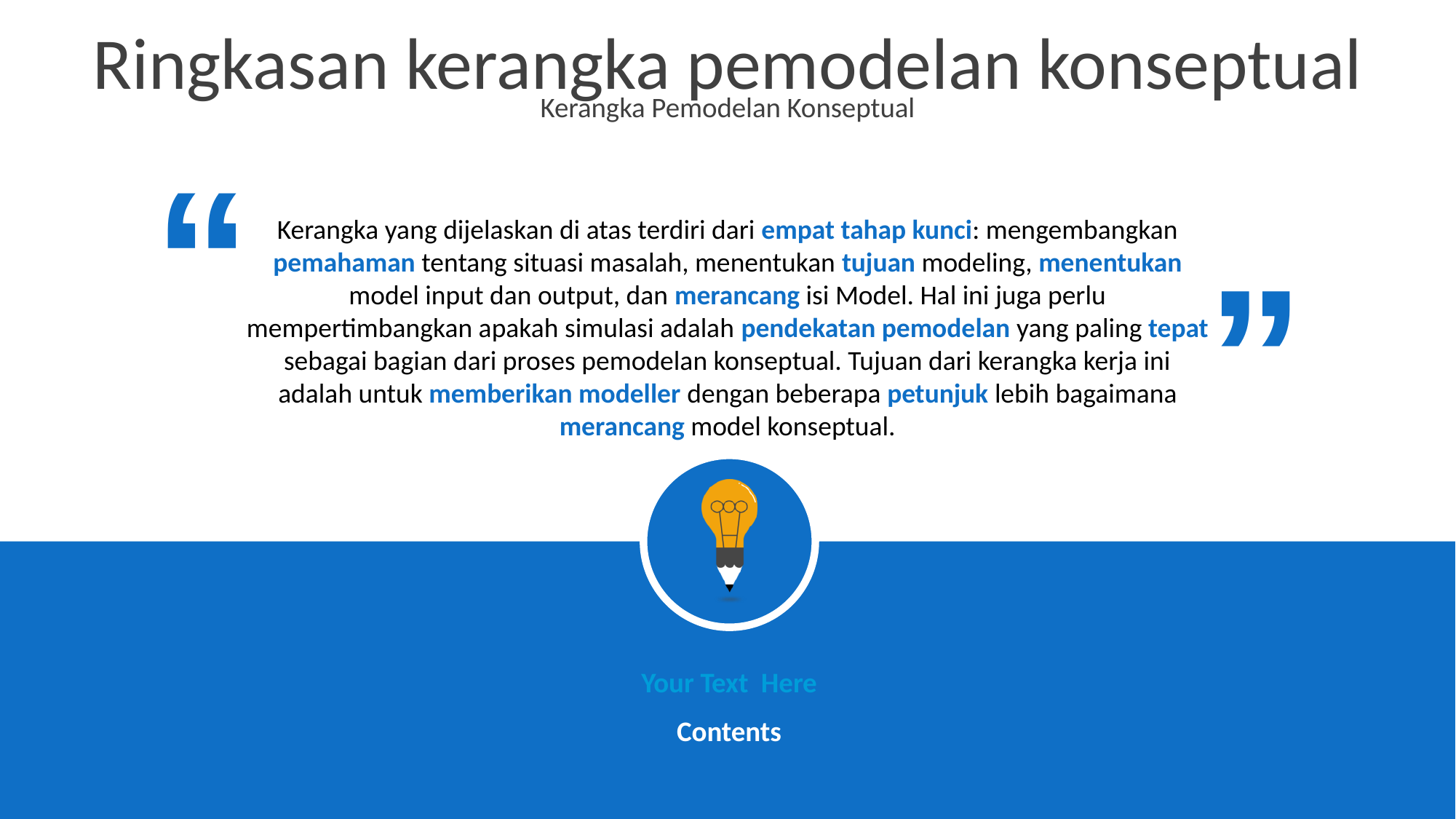

Ringkasan kerangka pemodelan konseptual
Kerangka Pemodelan Konseptual
“
“
Kerangka yang dijelaskan di atas terdiri dari empat tahap kunci: mengembangkan pemahaman tentang situasi masalah, menentukan tujuan modeling, menentukan model input dan output, dan merancang isi Model. Hal ini juga perlu mempertimbangkan apakah simulasi adalah pendekatan pemodelan yang paling tepat sebagai bagian dari proses pemodelan konseptual. Tujuan dari kerangka kerja ini adalah untuk memberikan modeller dengan beberapa petunjuk lebih bagaimana merancang model konseptual.
Your Text  Here
Contents